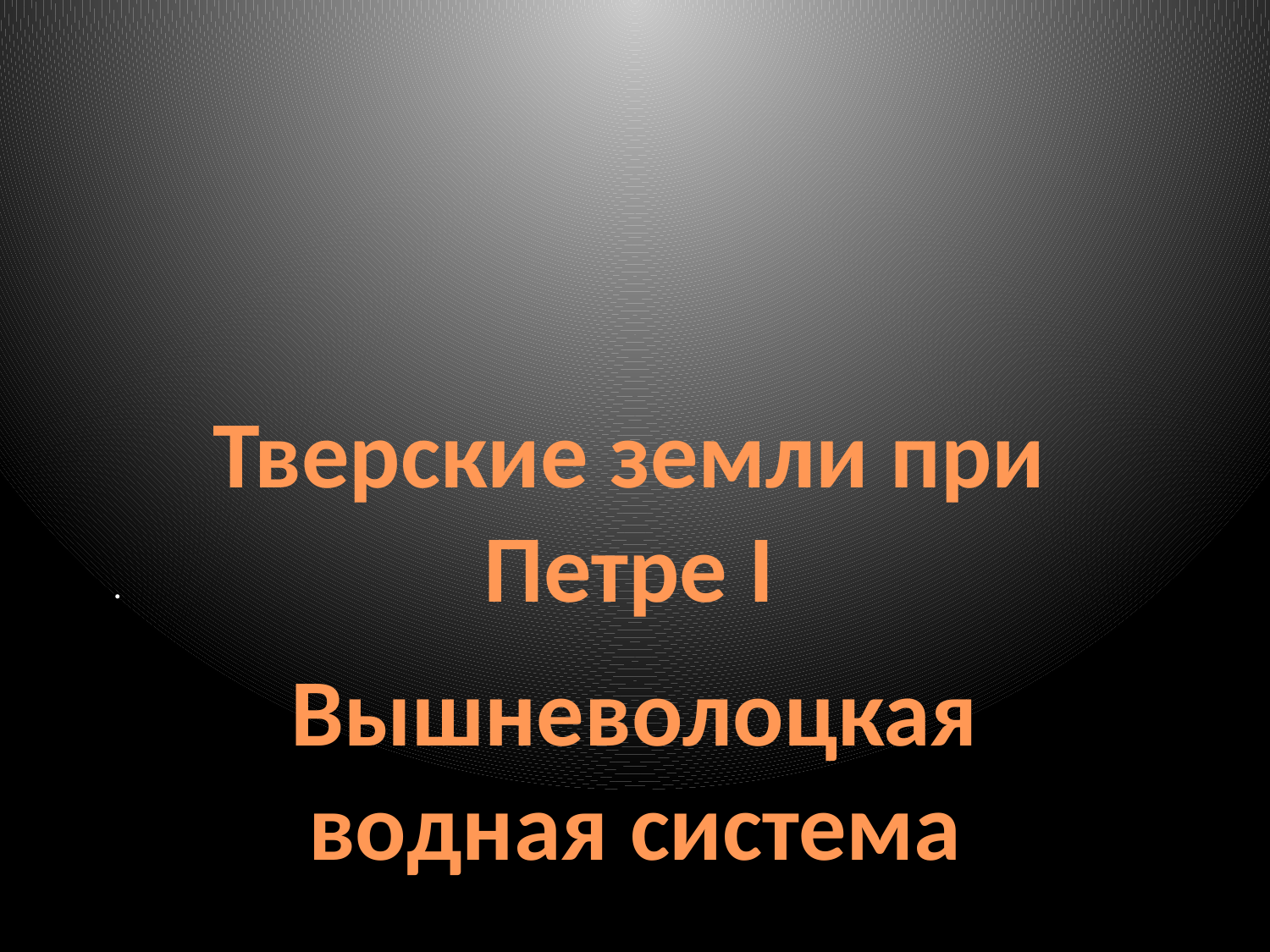

Тверские земли при
Петре I
.
# .
Вышневолоцкая водная система